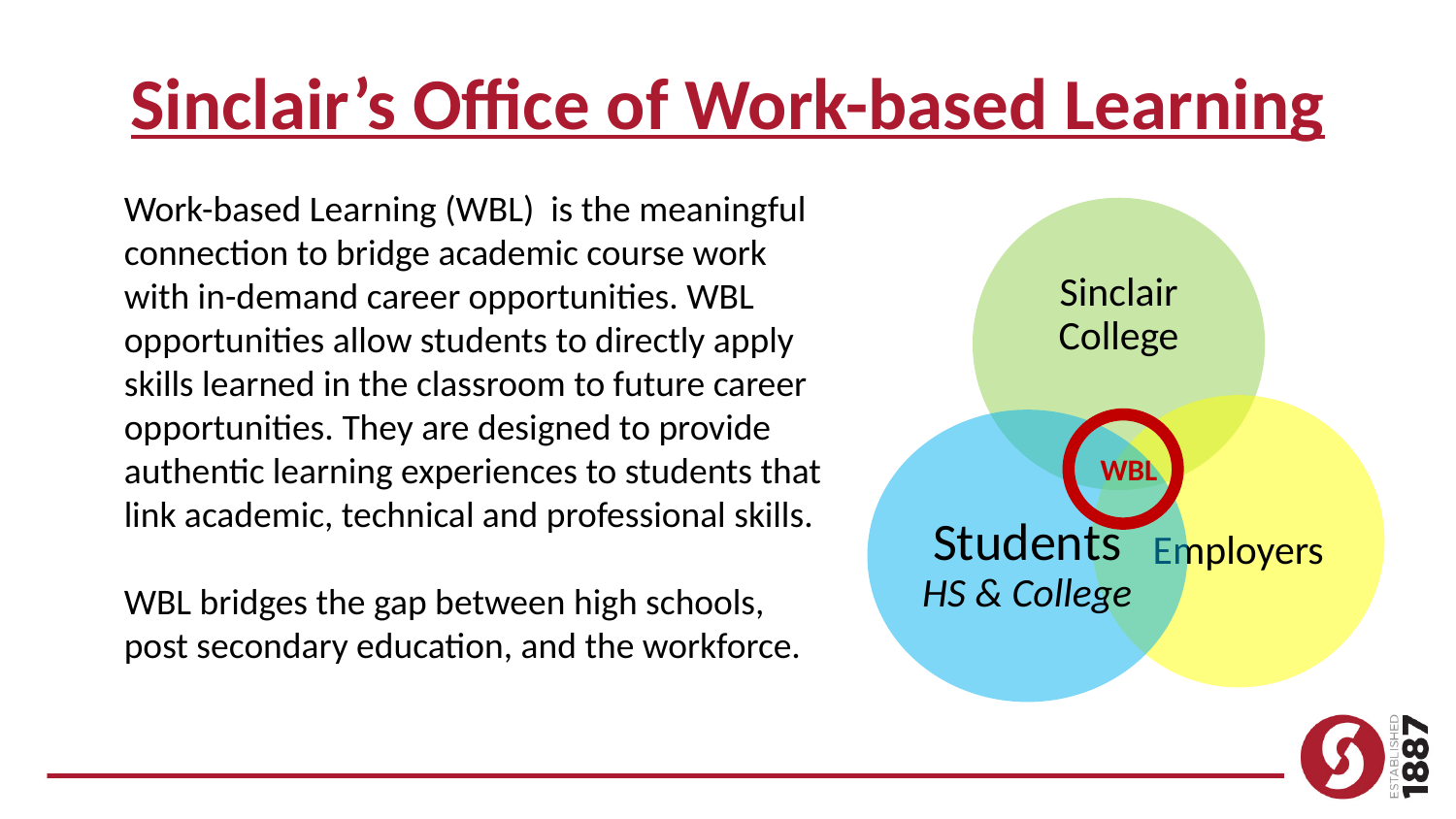

# Sinclair’s Office of Work-based Learning
Work-based Learning (WBL)  is the meaningful connection to bridge academic course work with in-demand career opportunities. WBL opportunities allow students to directly apply skills learned in the classroom to future career opportunities. They are designed to provide authentic learning experiences to students that link academic, technical and professional skills.

WBL bridges the gap between high schools, post secondary education, and the workforce.
Sinclair College
Employers
Students HS & College

WBL